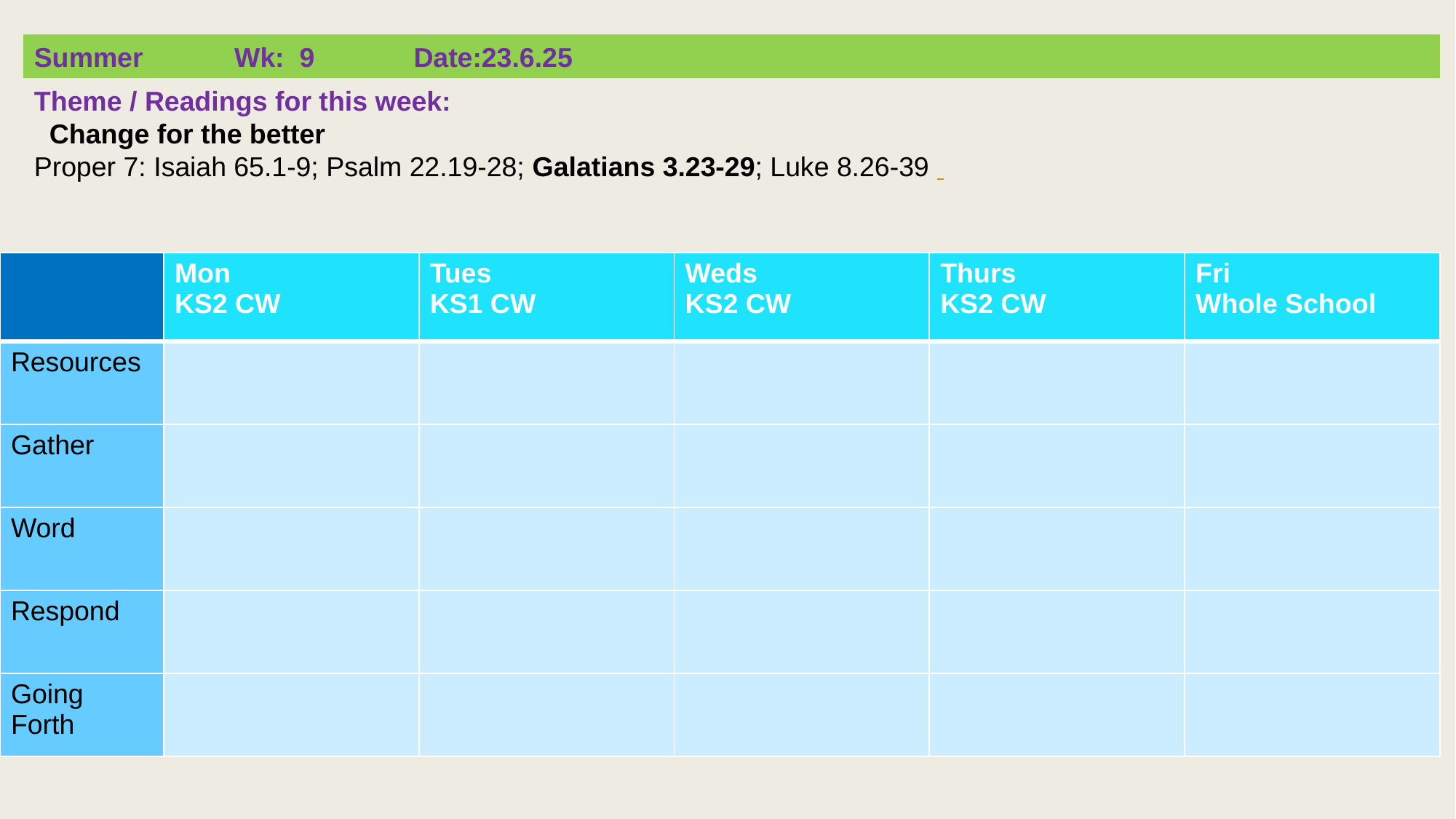

Summer            Wk:  9             Date:23.6.25
Theme / Readings for this week:
  Change for the better
Proper 7: Isaiah 65.1-9; Psalm 22.19-28; Galatians 3.23-29; Luke 8.26-39
|  | Mon KS2 CW | Tues KS1 CW | Weds KS2 CW | Thurs KS2 CW | Fri Whole School |
| --- | --- | --- | --- | --- | --- |
| Resources |  |  |  |  |  |
| Gather |  |  |  |  |  |
| Word |  |  |  |  |  |
| Respond |  |  |  |  |  |
| Going Forth |  |  |  |  |  |